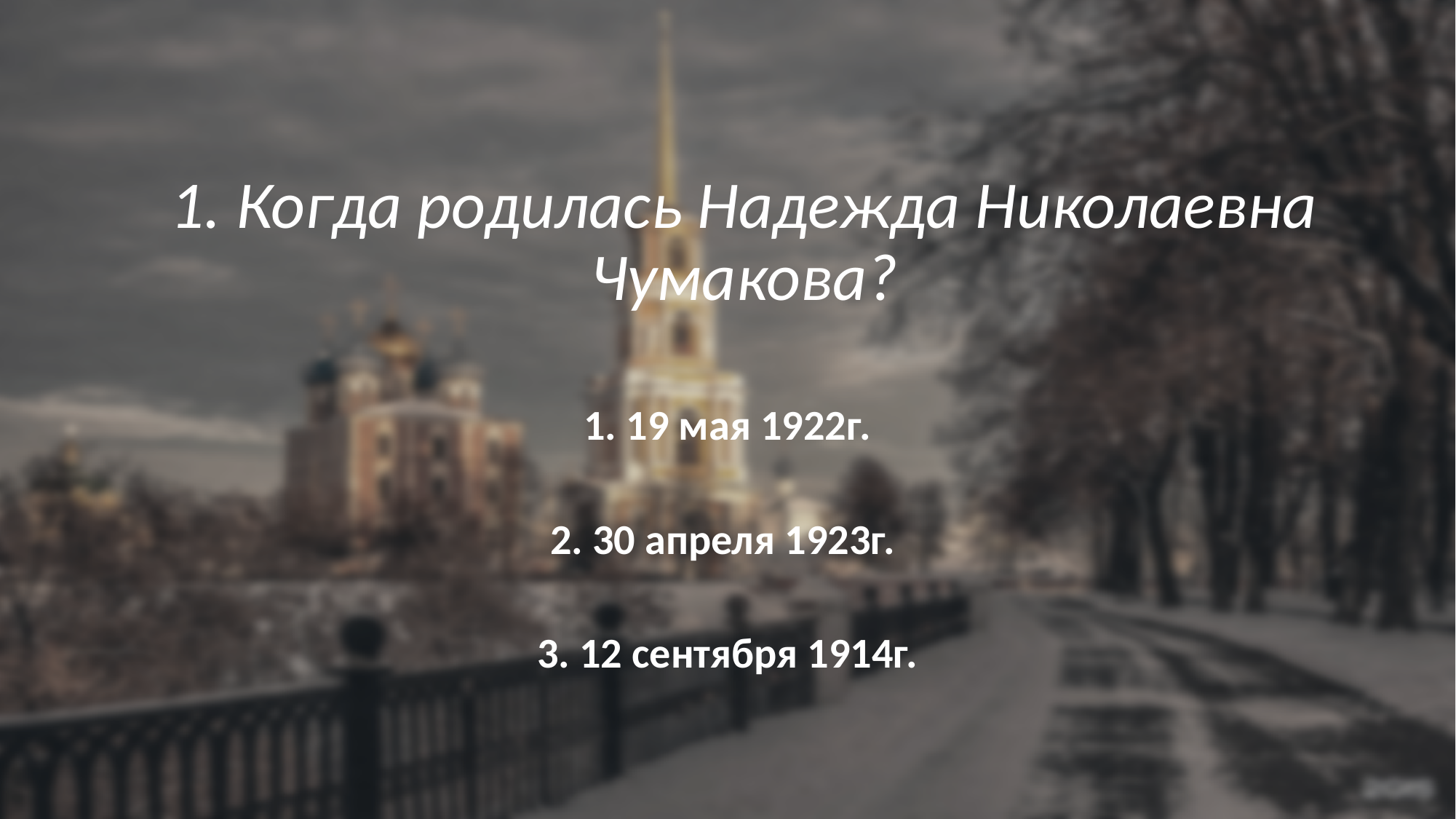

# 1. Когда родилась Надежда Николаевна Чумакова?
1. 19 мая 1922г.
2. 30 апреля 1923г.
3. 12 сентября 1914г.